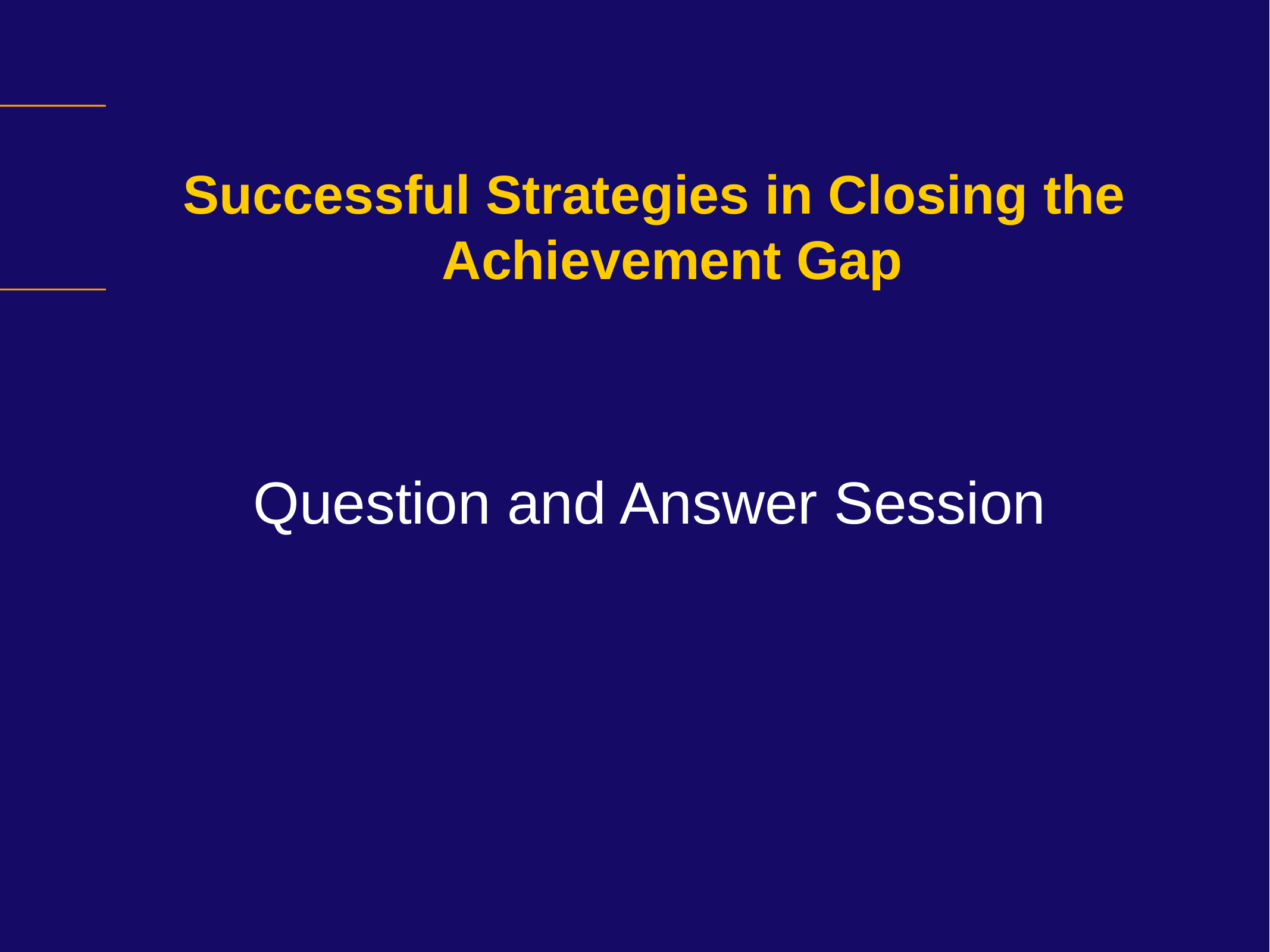

Successful Strategies in Closing the Achievement Gap

	Question and Answer Session